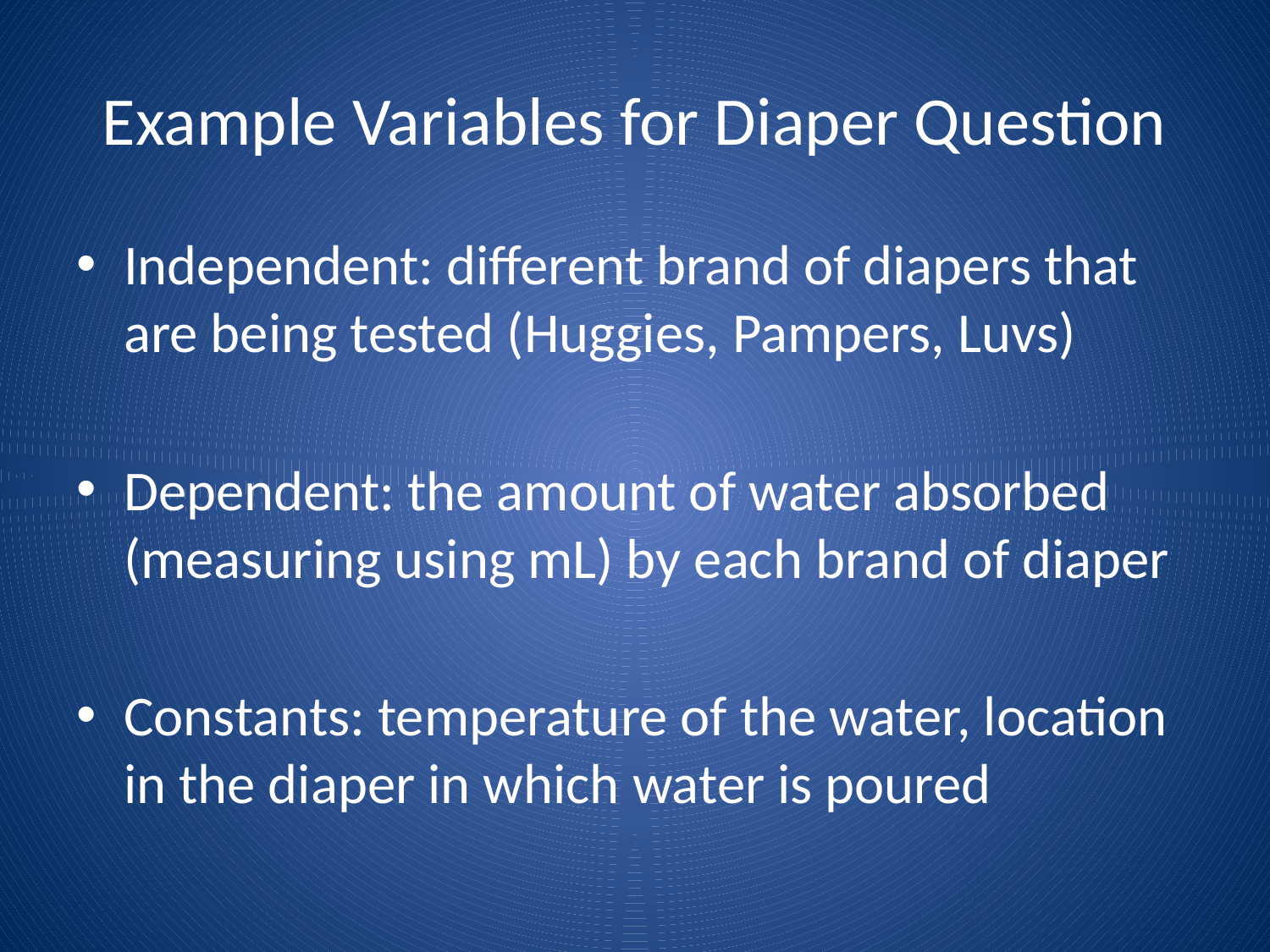

# Example Variables for Diaper Question
Independent: different brand of diapers that are being tested (Huggies, Pampers, Luvs)

Dependent: the amount of water absorbed (measuring using mL) by each brand of diaper

Constants: temperature of the water, location in the diaper in which water is poured